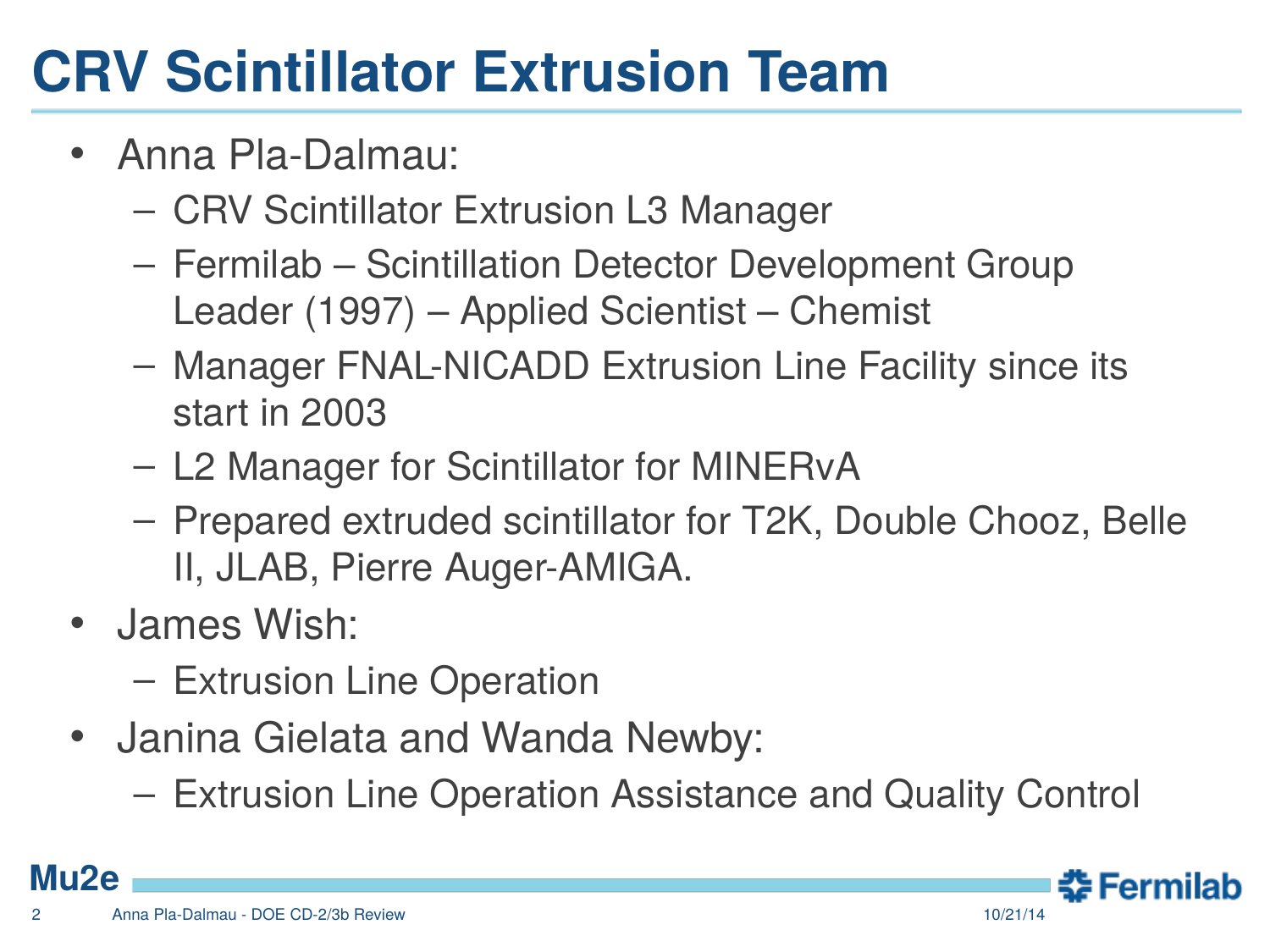

# CRV Scintillator Extrusion Team
Anna Pla-Dalmau:
CRV Scintillator Extrusion L3 Manager
Fermilab – Scintillation Detector Development Group Leader (1997) – Applied Scientist – Chemist
Manager FNAL-NICADD Extrusion Line Facility since its start in 2003
L2 Manager for Scintillator for MINERvA
Prepared extruded scintillator for T2K, Double Chooz, Belle II, JLAB, Pierre Auger-AMIGA.
James Wish:
Extrusion Line Operation
Janina Gielata and Wanda Newby:
Extrusion Line Operation Assistance and Quality Control

2
Anna Pla-Dalmau - DOE CD-2/3b Review
10/21/14